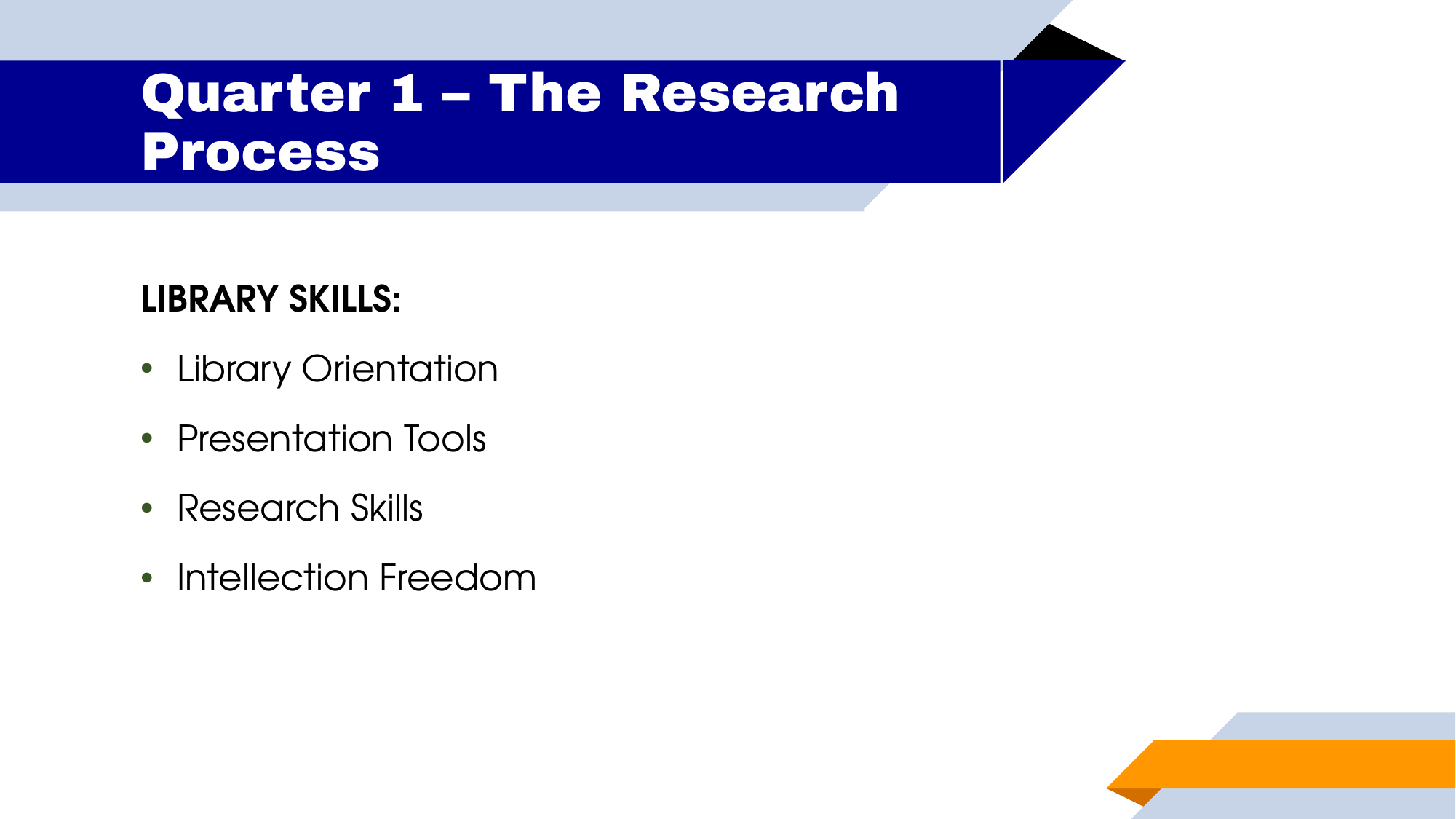

# Quarter 1 – The Research Process
LIBRARY SKILLS:
Library Orientation
Presentation Tools
Research Skills
Intellection Freedom